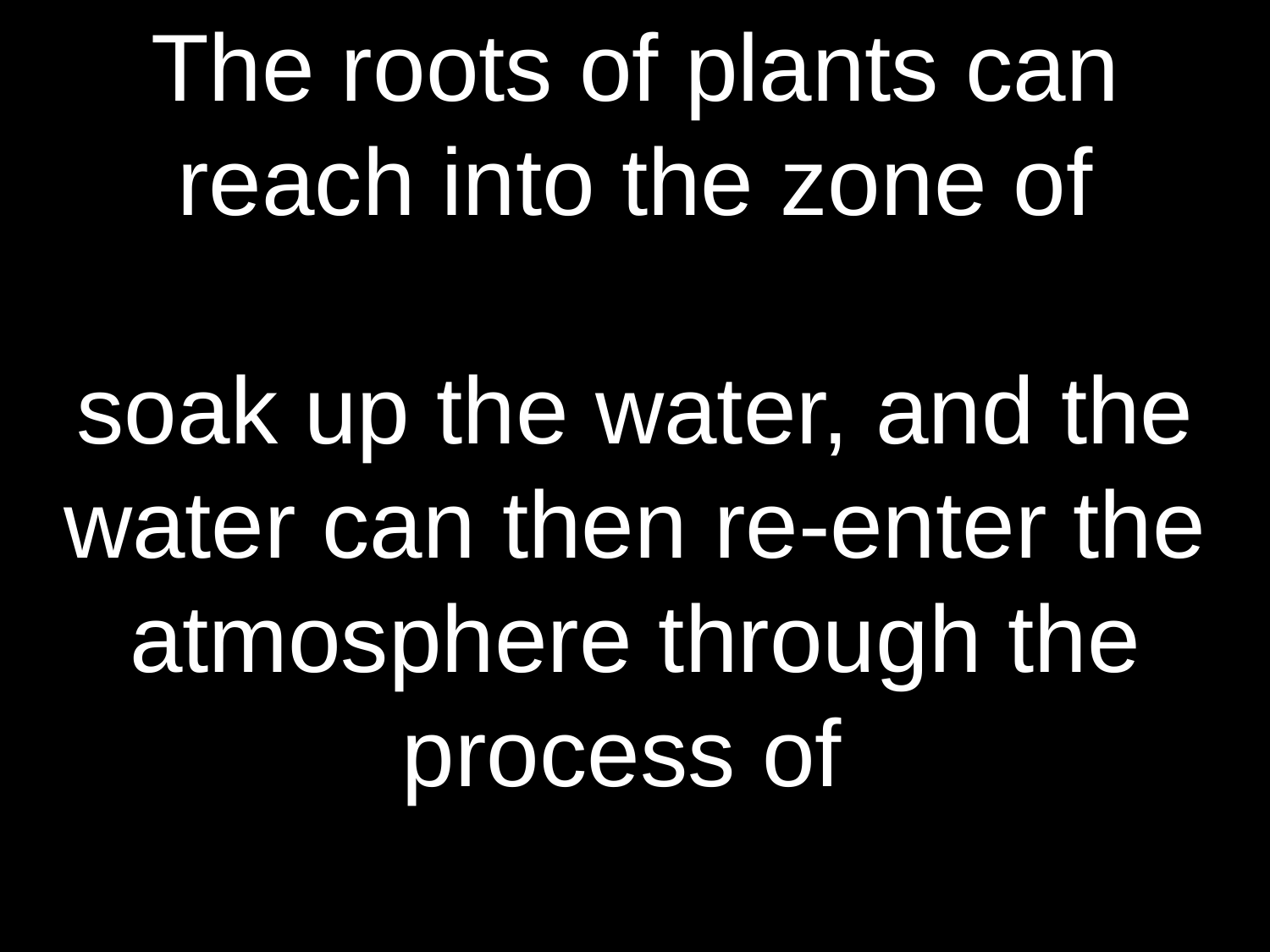

The roots of plants can reach into the zone of

soak up the water, and the water can then re-enter the atmosphere through the process of
saturation
transpiration